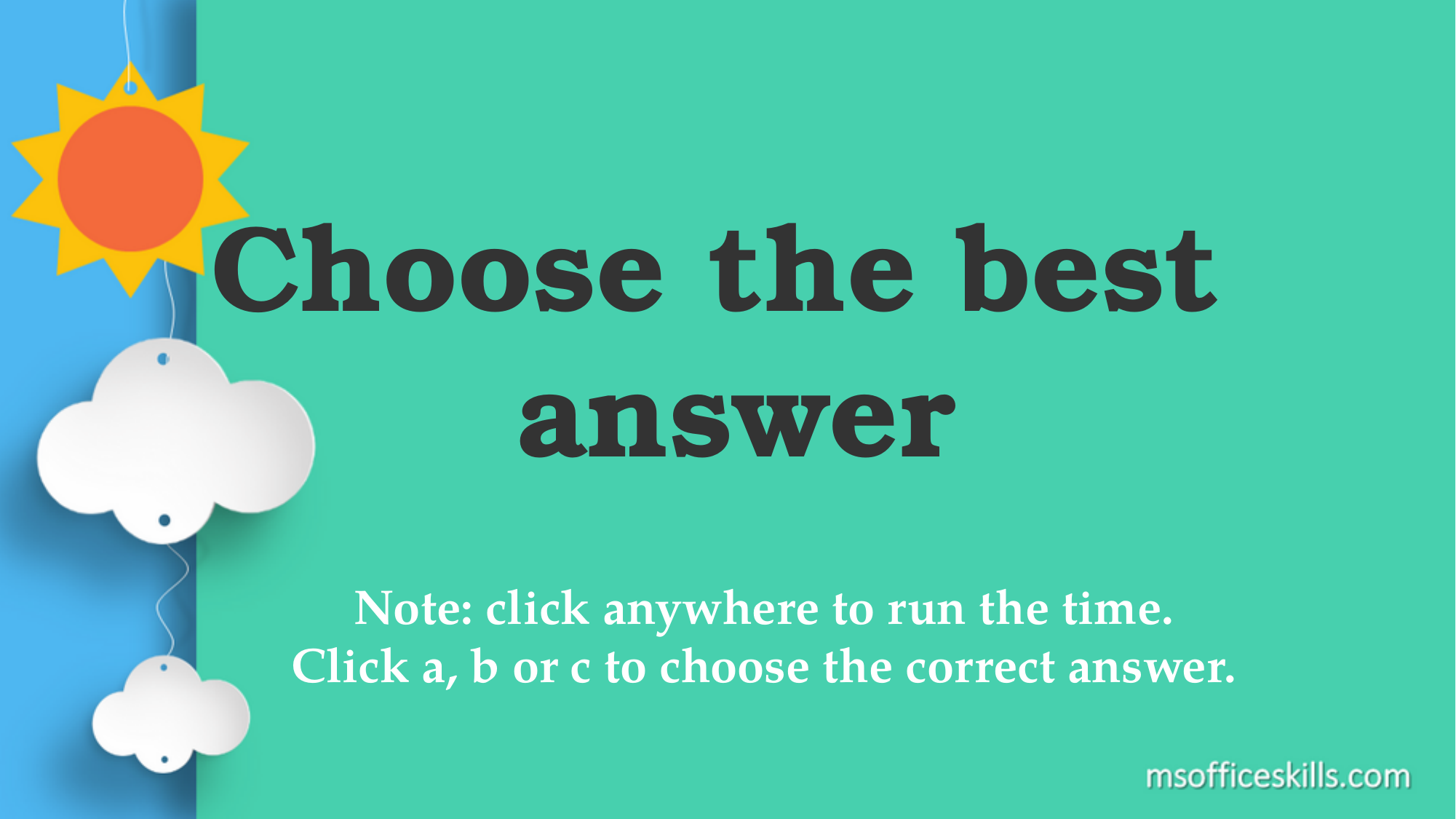

Choose the best  answer
Note: click anywhere to run the time.
Click a, b or c to choose the correct answer.